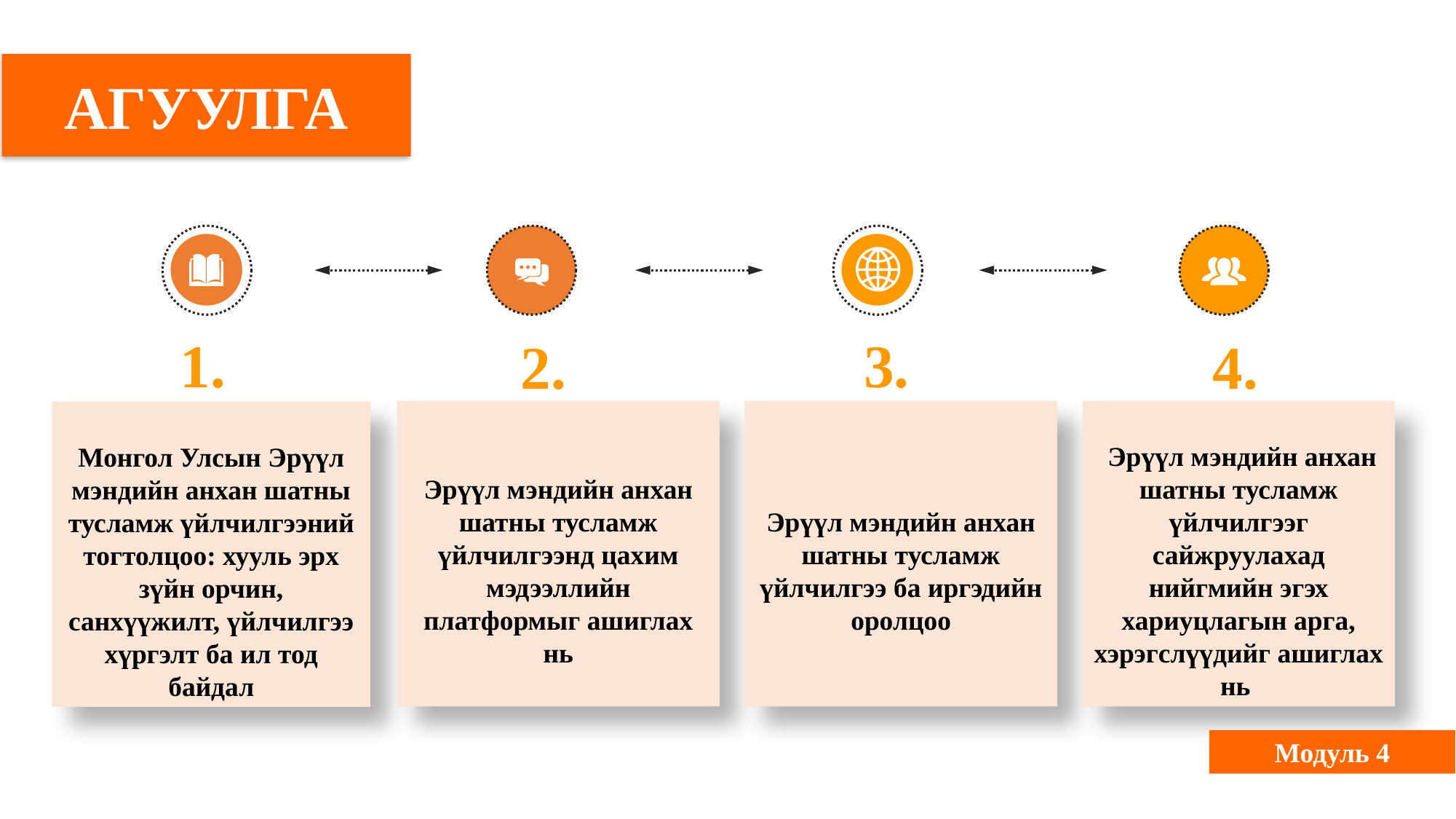

АГУУЛГА

1.
3.
2.
4.

Эрүүл мэндийн анхан шатны тусламж үйлчилгээ ба иргэдийн оролцоо

 Эрүүл мэндийн анхан шатны тусламж үйлчилгээг сайжруулахад нийгмийн эгэх хариуцлагын арга, хэрэгслүүдийг ашиглах нь

Эрүүл мэндийн анхан шатны тусламж үйлчилгээнд цахим мэдээллийн платформыг ашиглах нь

Монгол Улсын Эрүүл мэндийн анхан шатны тусламж үйлчилгээний тогтолцоо: хууль эрх зүйн орчин, санхүүжилт, үйлчилгээ хүргэлт ба ил тод байдал

Модуль 4